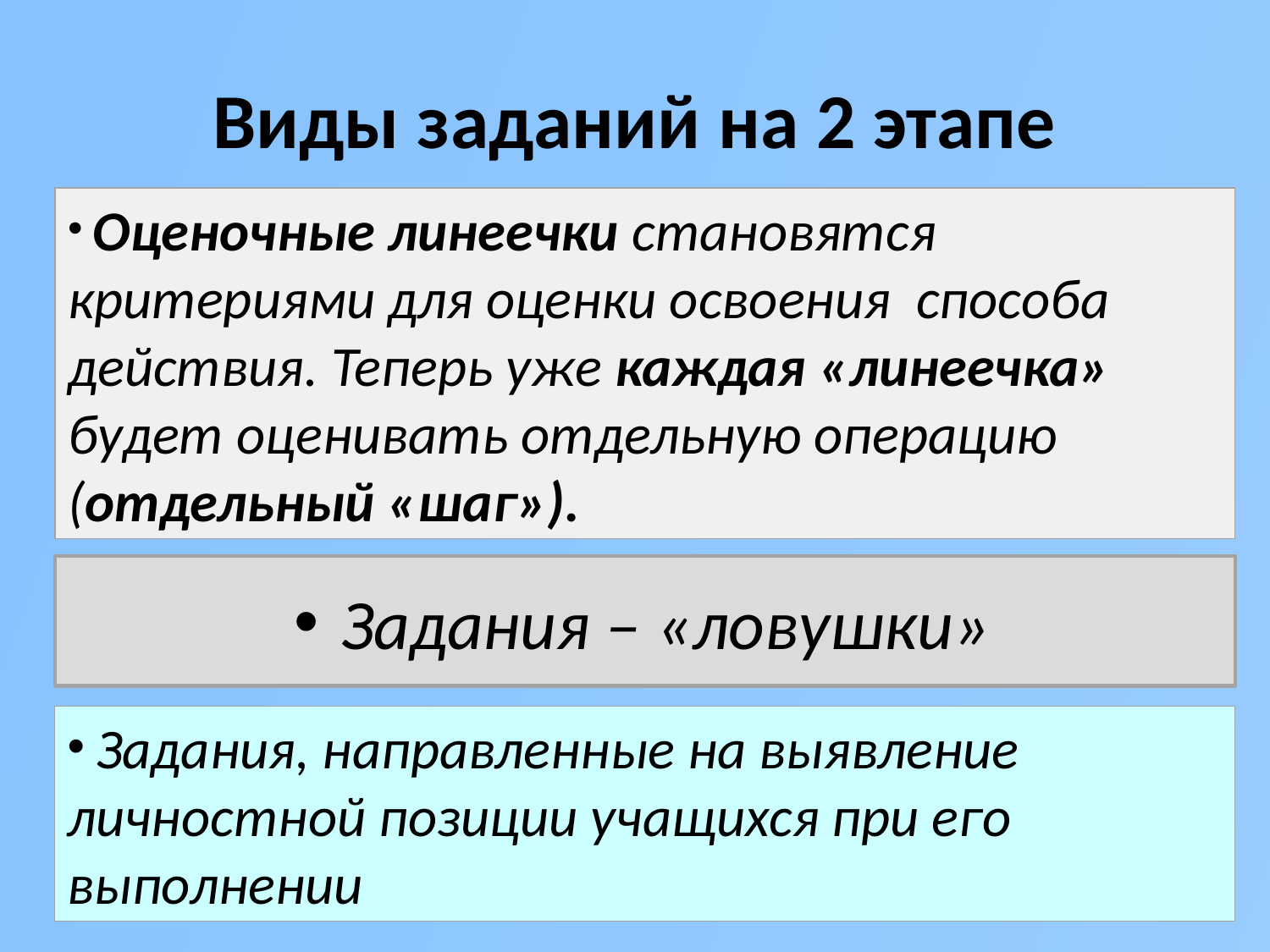

# Виды заданий на 2 этапе
 Оценочные линеечки становятся критериями для оценки освоения  способа действия. Теперь уже каждая «линеечка» будет оценивать отдельную операцию (отдельный «шаг»).
 Задания – «ловушки»
 Задания, направленные на выявление личностной позиции учащихся при его выполнении